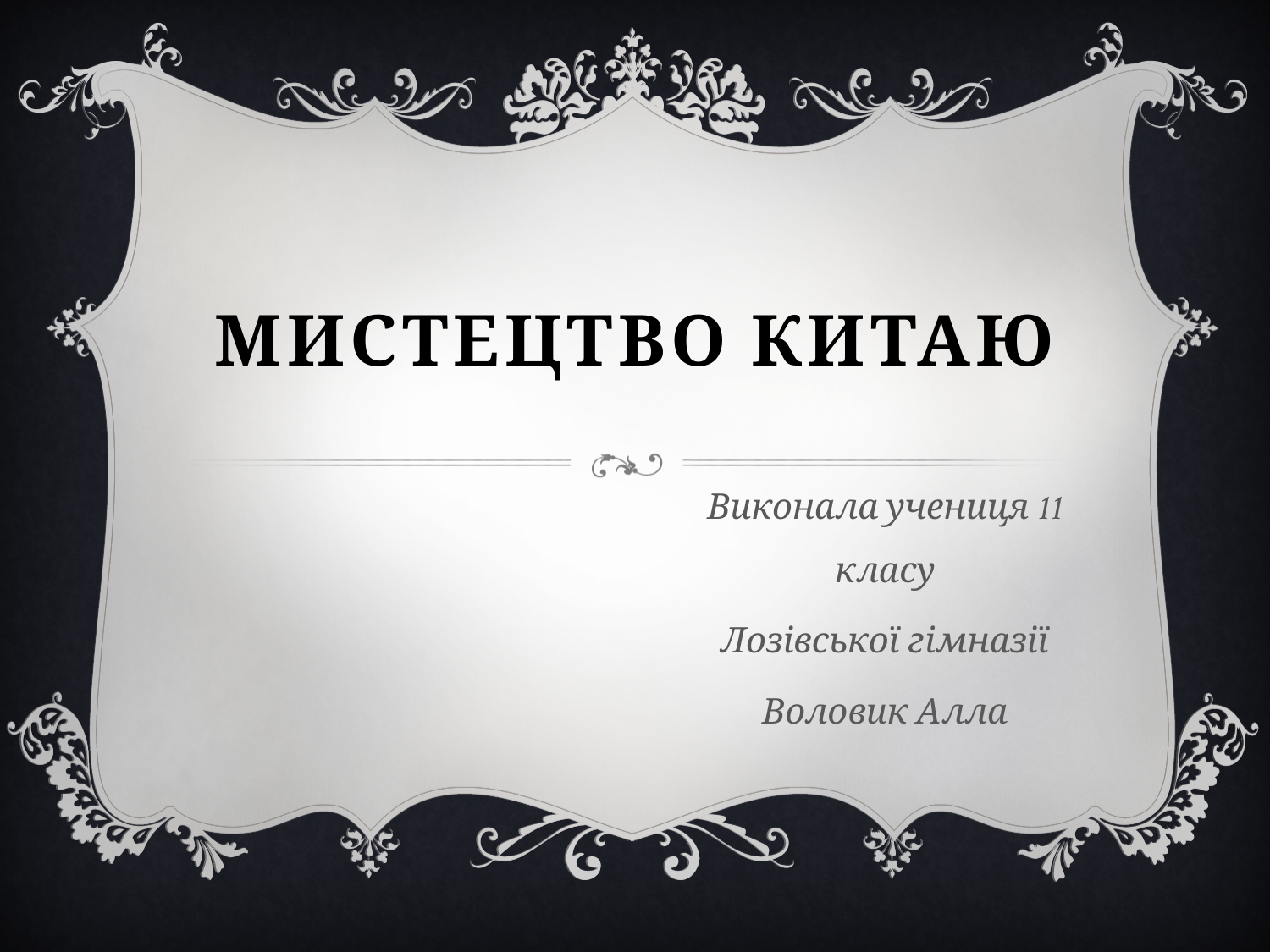

# Мистецтво Китаю
Виконала учениця 11 класу
Лозівської гімназії
Воловик Алла